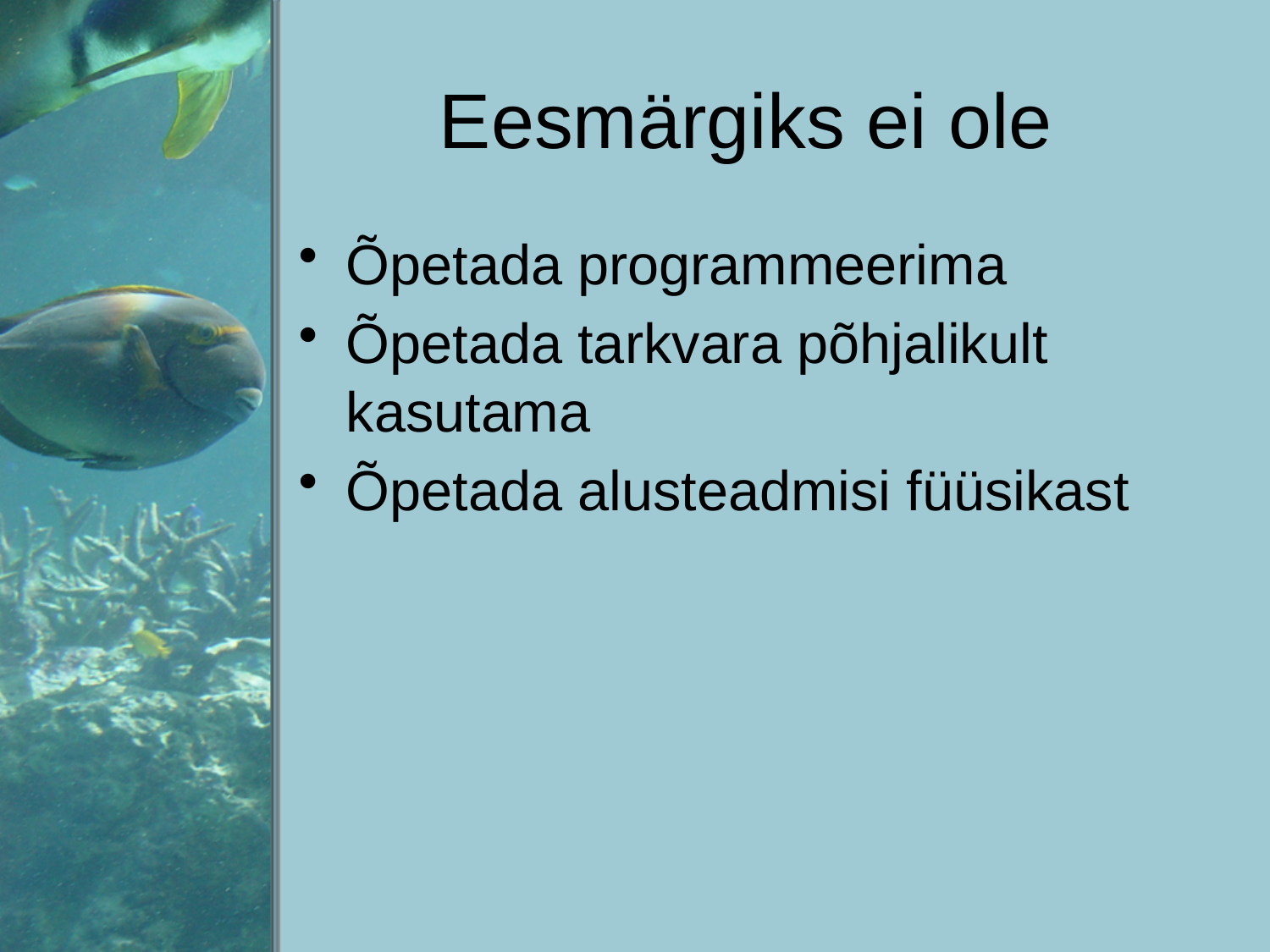

# Eesmärgiks ei ole
Õpetada programmeerima
Õpetada tarkvara põhjalikult kasutama
Õpetada alusteadmisi füüsikast